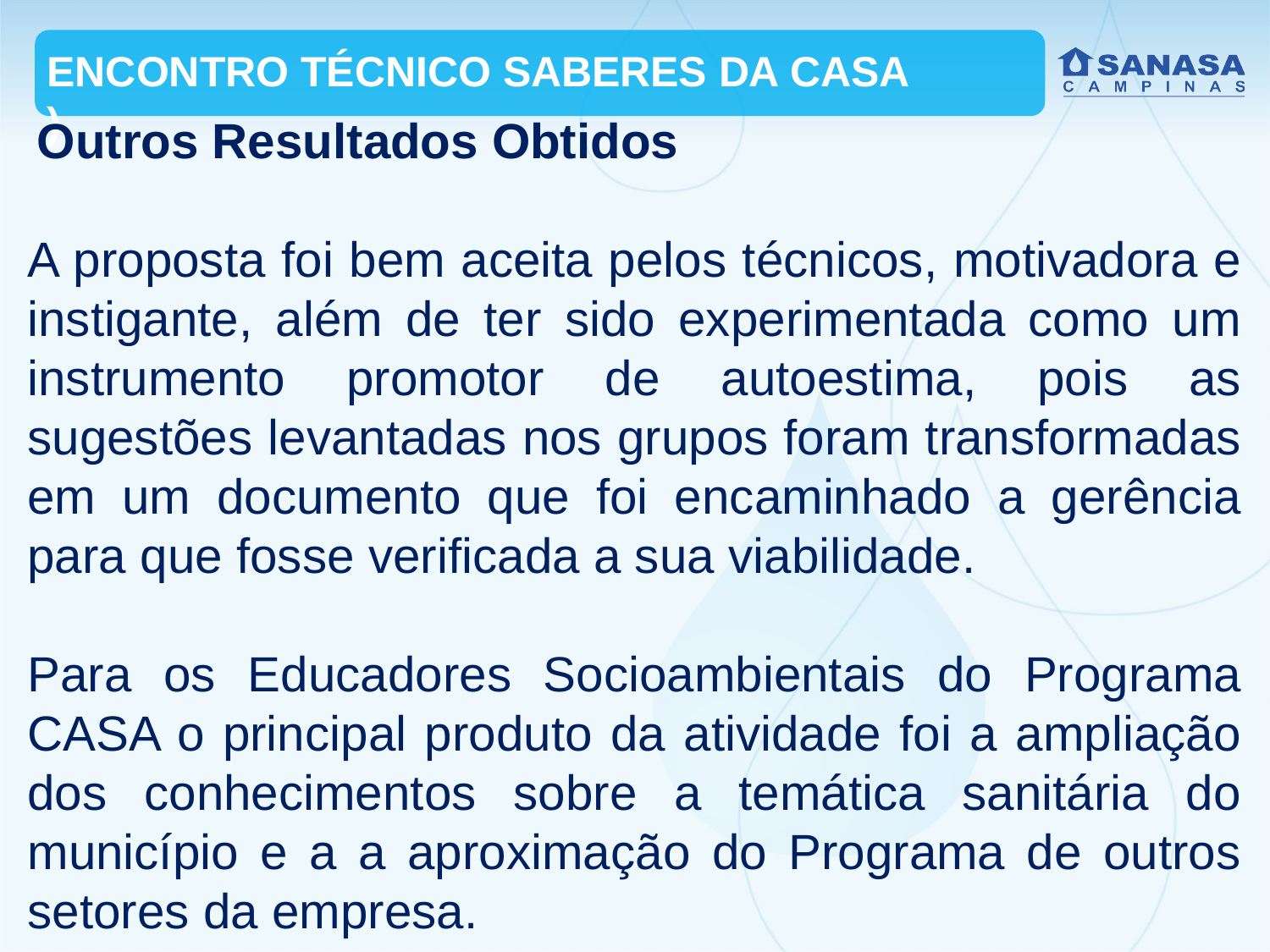

ENCONTRO TÉCNICO SABERES DA CASA
)
 Outros Resultados Obtidos

A proposta foi bem aceita pelos técnicos, motivadora e instigante, além de ter sido experimentada como um instrumento promotor de autoestima, pois as sugestões levantadas nos grupos foram transformadas em um documento que foi encaminhado a gerência para que fosse verificada a sua viabilidade.

Para os Educadores Socioambientais do Programa CASA o principal produto da atividade foi a ampliação dos conhecimentos sobre a temática sanitária do município e a a aproximação do Programa de outros setores da empresa.